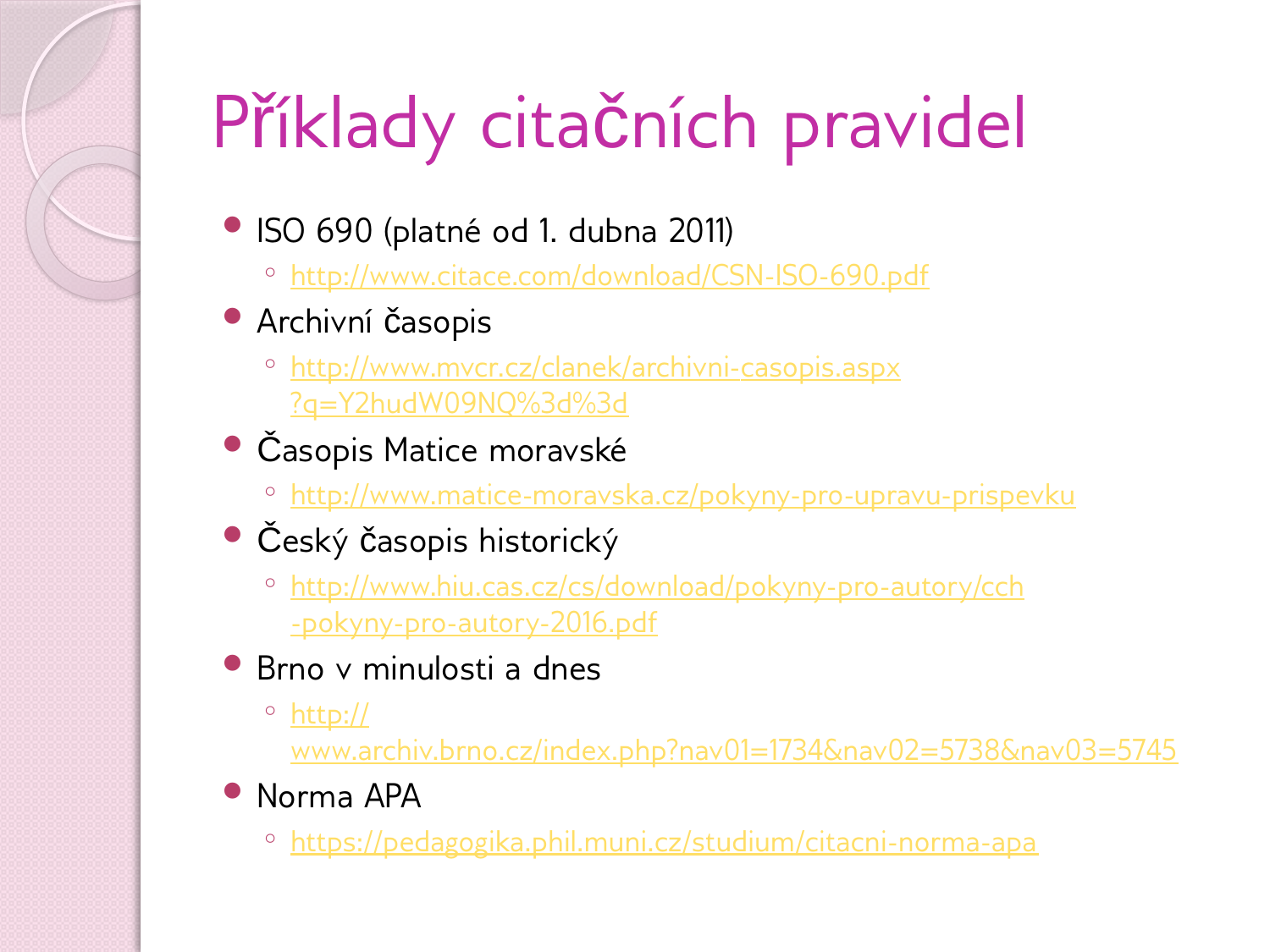

# Příklady citačních pravidel
ISO 690 (platné od 1. dubna 2011)
http://www.citace.com/download/CSN-ISO-690.pdf
Archivní časopis
http://www.mvcr.cz/clanek/archivni-casopis.aspx?q=Y2hudW09NQ%3d%3d
Časopis Matice moravské
http://www.matice-moravska.cz/pokyny-pro-upravu-prispevku
Český časopis historický
http://www.hiu.cas.cz/cs/download/pokyny-pro-autory/cch-pokyny-pro-autory-2016.pdf
Brno v minulosti a dnes
http://www.archiv.brno.cz/index.php?nav01=1734&nav02=5738&nav03=5745
Norma APA
https://pedagogika.phil.muni.cz/studium/citacni-norma-apa